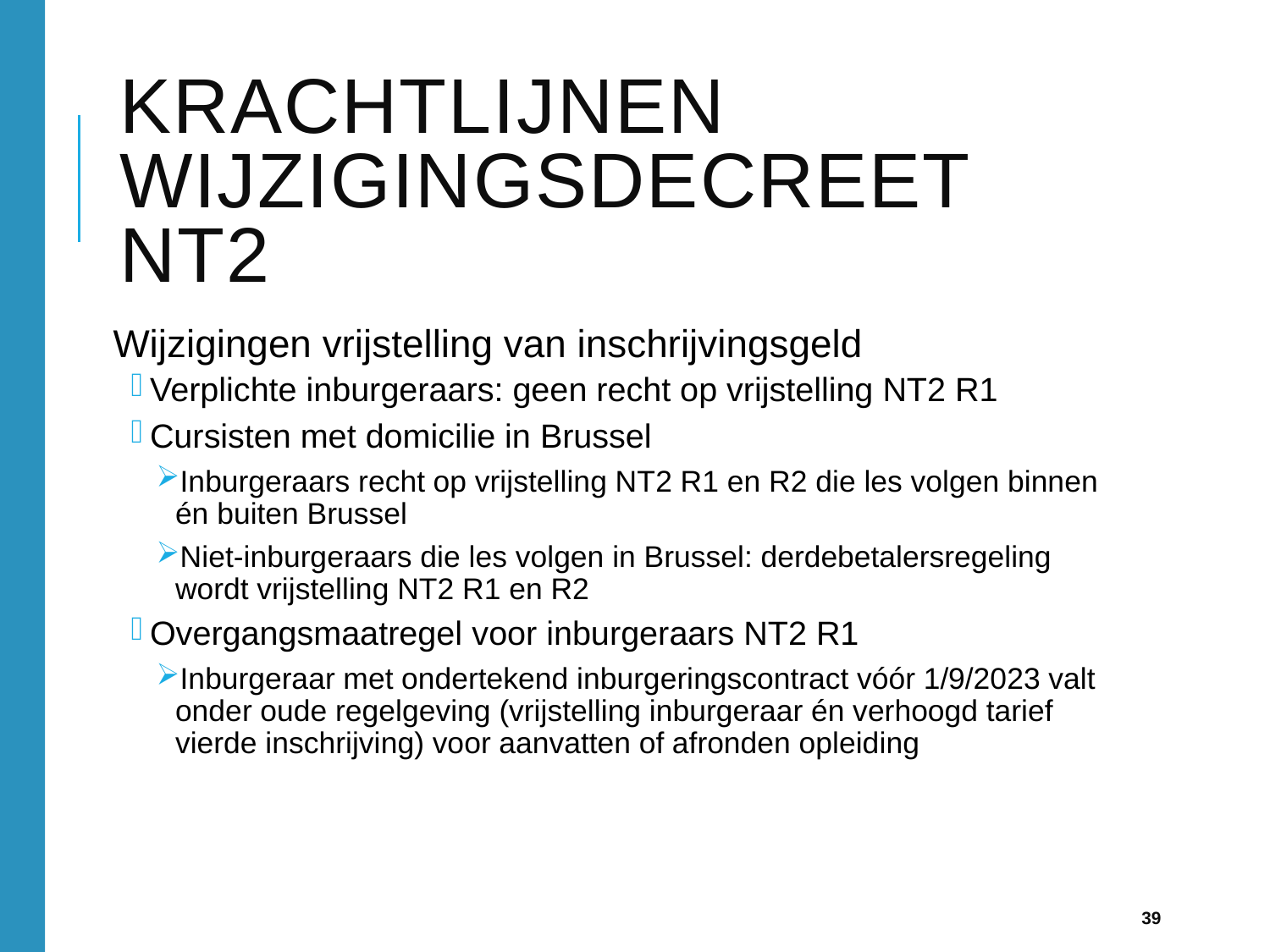

# Krachtlijnen wijzigingsdecreet nt2
Wijzigingen vrijstelling van inschrijvingsgeld
Verplichte inburgeraars: geen recht op vrijstelling NT2 R1
Cursisten met domicilie in Brussel
Inburgeraars recht op vrijstelling NT2 R1 en R2 die les volgen binnen én buiten Brussel
Niet-inburgeraars die les volgen in Brussel: derdebetalersregeling wordt vrijstelling NT2 R1 en R2
Overgangsmaatregel voor inburgeraars NT2 R1
Inburgeraar met ondertekend inburgeringscontract vóór 1/9/2023 valt onder oude regelgeving (vrijstelling inburgeraar én verhoogd tarief vierde inschrijving) voor aanvatten of afronden opleiding

39